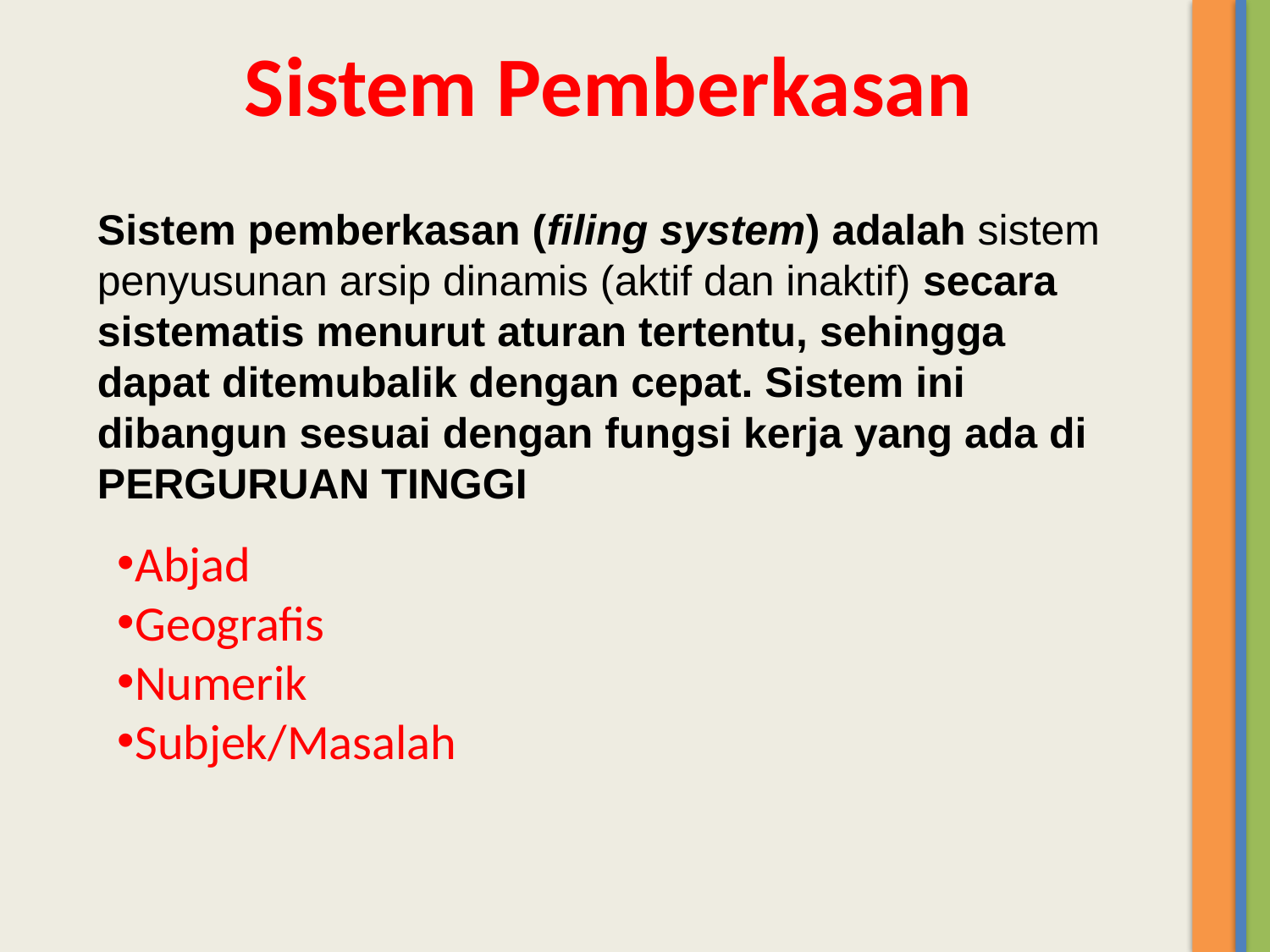

# Sistem Pemberkasan
Sistem pemberkasan (filing system) adalah sistem penyusunan arsip dinamis (aktif dan inaktif) secara sistematis menurut aturan tertentu, sehingga dapat ditemubalik dengan cepat. Sistem ini dibangun sesuai dengan fungsi kerja yang ada di PERGURUAN TINGGI
Abjad
Geografis
Numerik
Subjek/Masalah